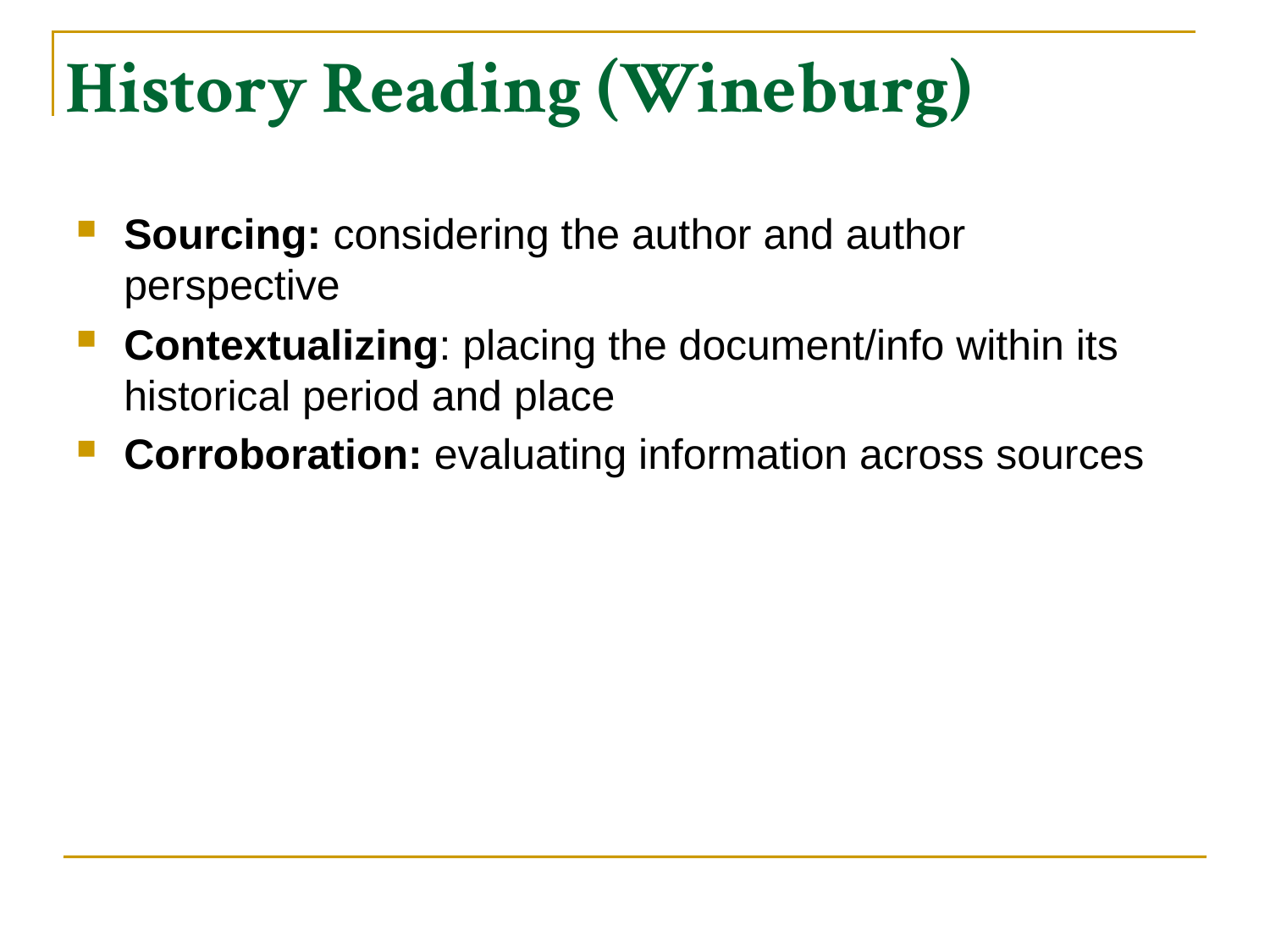

# History Reading (Wineburg)
Sourcing: considering the author and author perspective
Contextualizing: placing the document/info within its historical period and place
Corroboration: evaluating information across sources